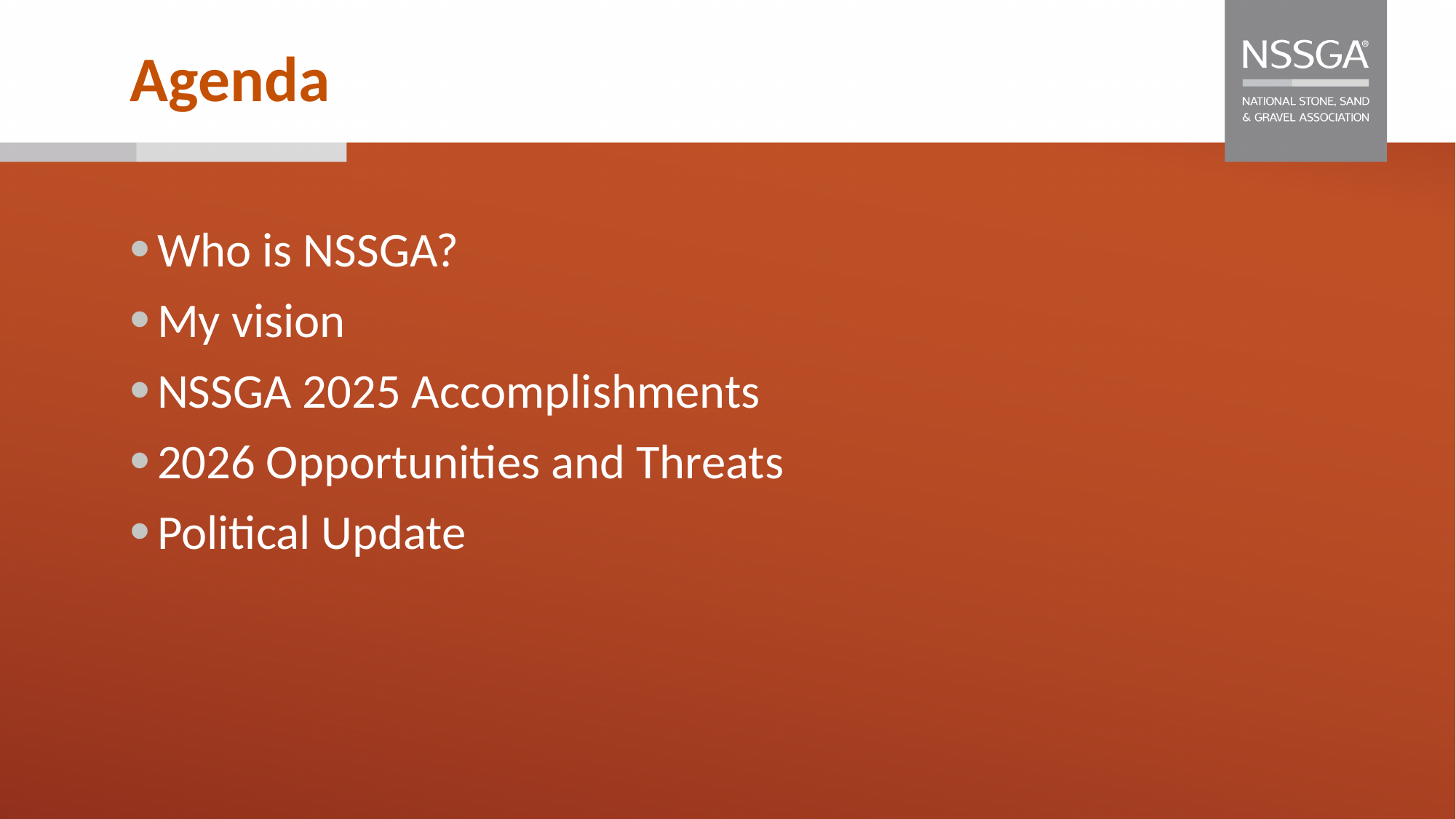

# Agenda
Who is NSSGA?
My vision
NSSGA 2025 Accomplishments
2026 Opportunities and Threats
Political Update